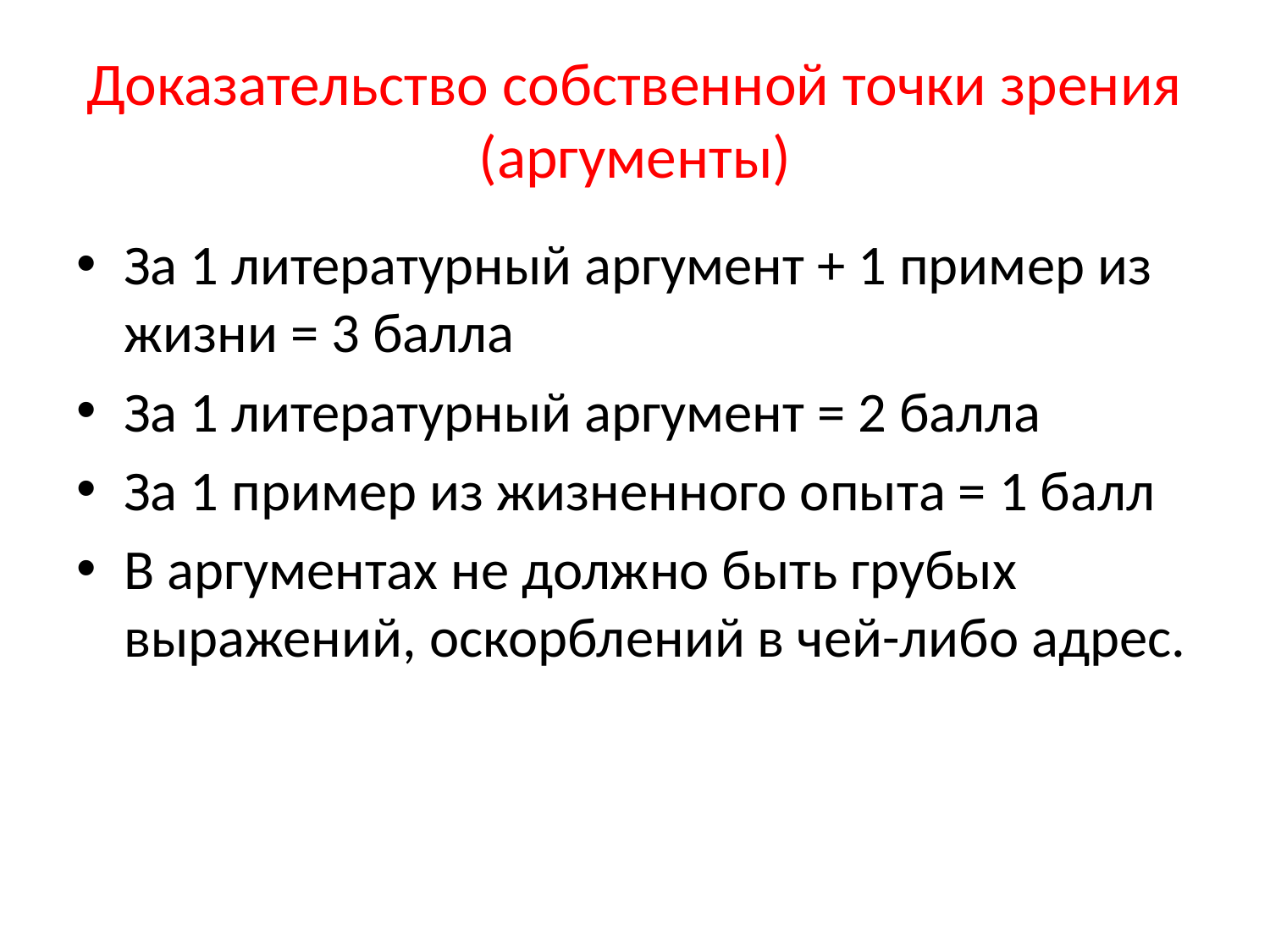

# Доказательство собственной точки зрения (аргументы)
За 1 литературный аргумент + 1 пример из жизни = 3 балла
За 1 литературный аргумент = 2 балла
За 1 пример из жизненного опыта = 1 балл
В аргументах не должно быть грубых выражений, оскорблений в чей-либо адрес.